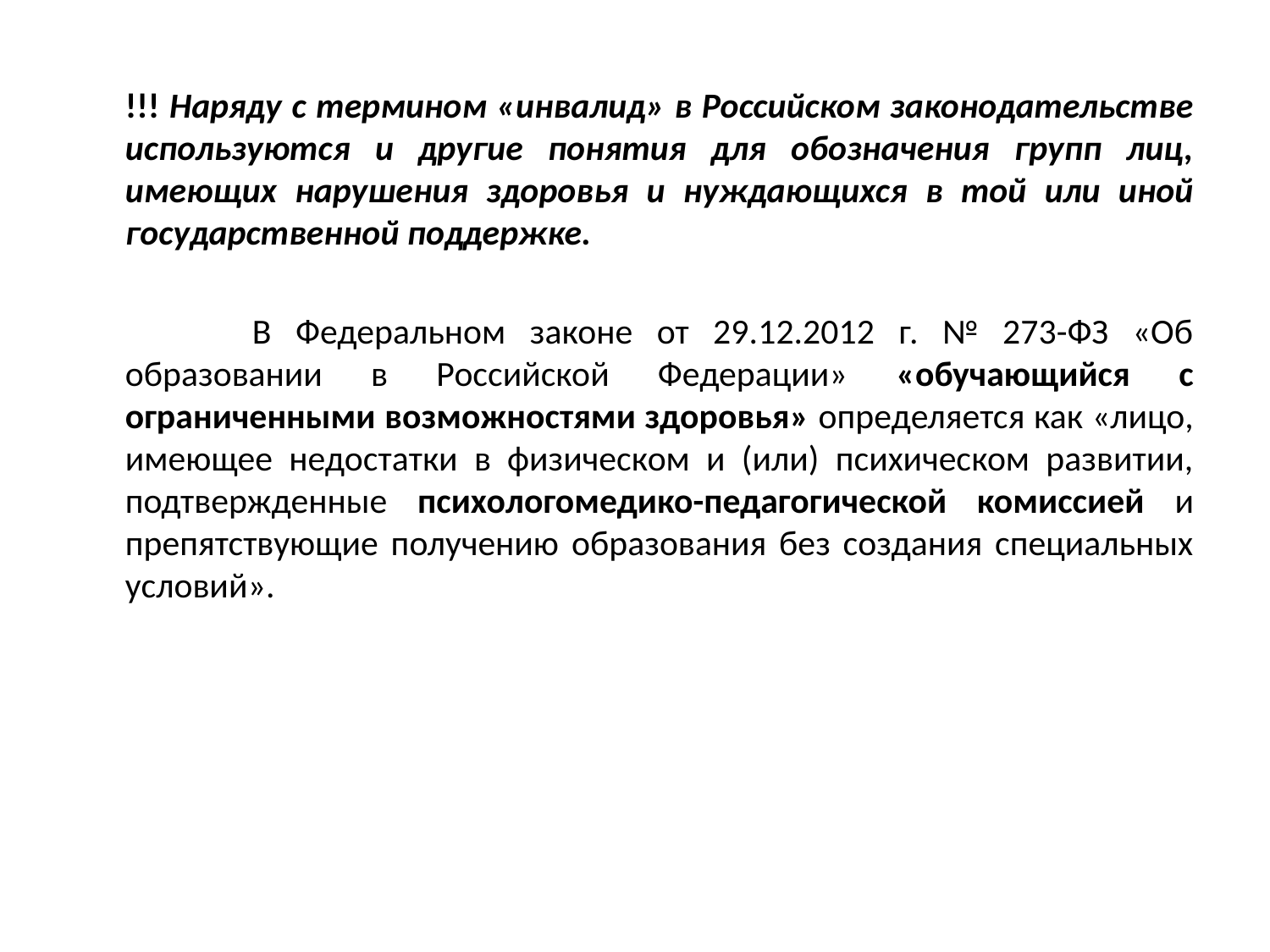

!!! Наряду с термином «инвалид» в Российском законодательстве используются и другие понятия для обозначения групп лиц, имеющих нарушения здоровья и нуждающихся в той или иной государственной поддержке.

		В Федеральном законе от 29.12.2012 г. № 273-ФЗ «Об образовании в Российской Федерации» «обучающийся с ограниченными возможностями здоровья» определяется как «лицо, имеющее недостатки в физическом и (или) психическом развитии, подтвержденные психологомедико-педагогической комиссией и препятствующие получению образования без создания специальных условий».